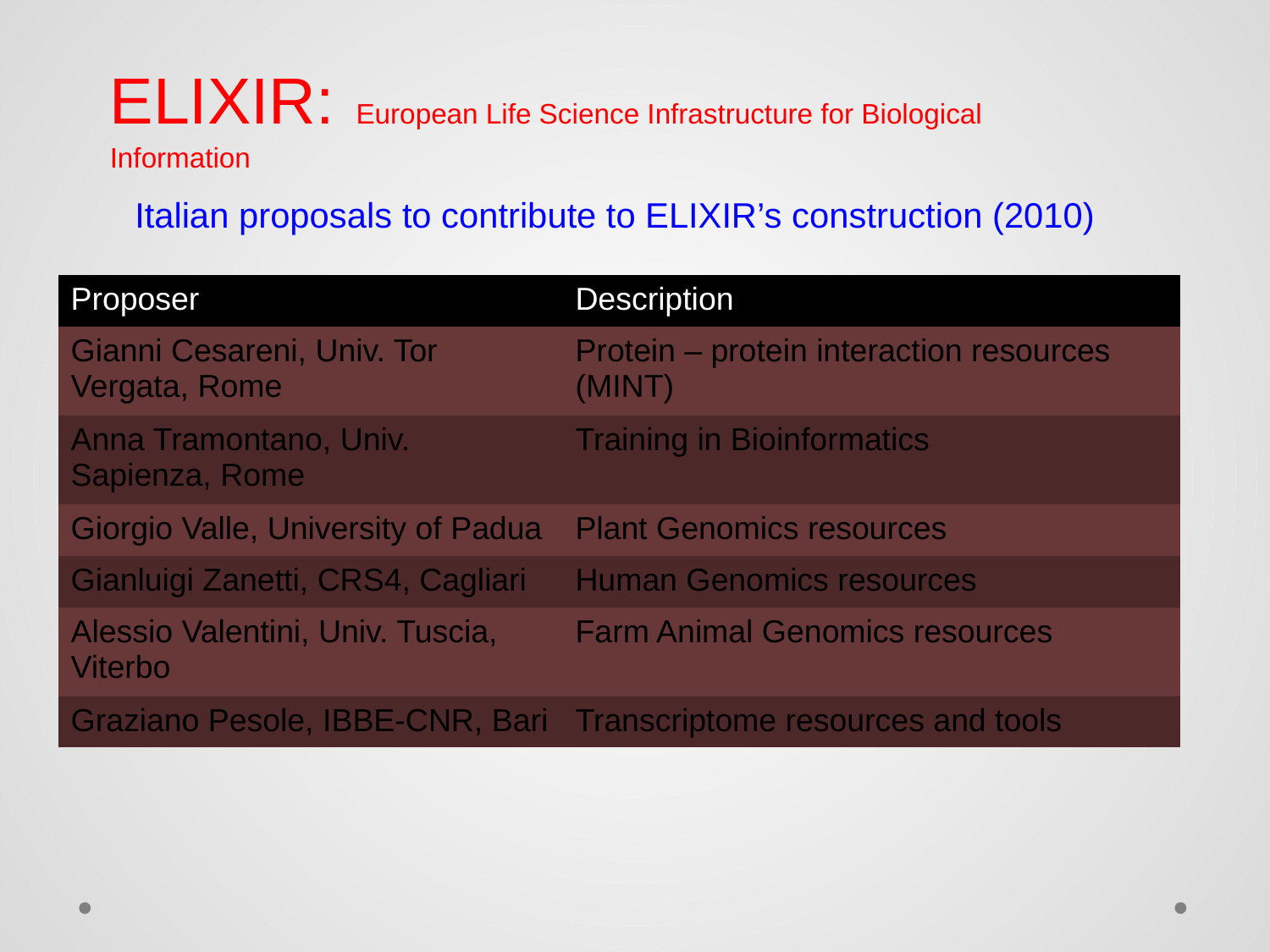

ELIXIR: European Life Science Infrastructure for Biological Information
Italian proposals to contribute to ELIXIR’s construction (2010)

| Proposer | Description |
| --- | --- |
| Gianni Cesareni, Univ. Tor Vergata, Rome | Protein – protein interaction resources (MINT) |
| Anna Tramontano, Univ. Sapienza, Rome | Training in Bioinformatics |
| Giorgio Valle, University of Padua | Plant Genomics resources |
| Gianluigi Zanetti, CRS4, Cagliari | Human Genomics resources |
| Alessio Valentini, Univ. Tuscia, Viterbo | Farm Animal Genomics resources |
| Graziano Pesole, IBBE-CNR, Bari | Transcriptome resources and tools |